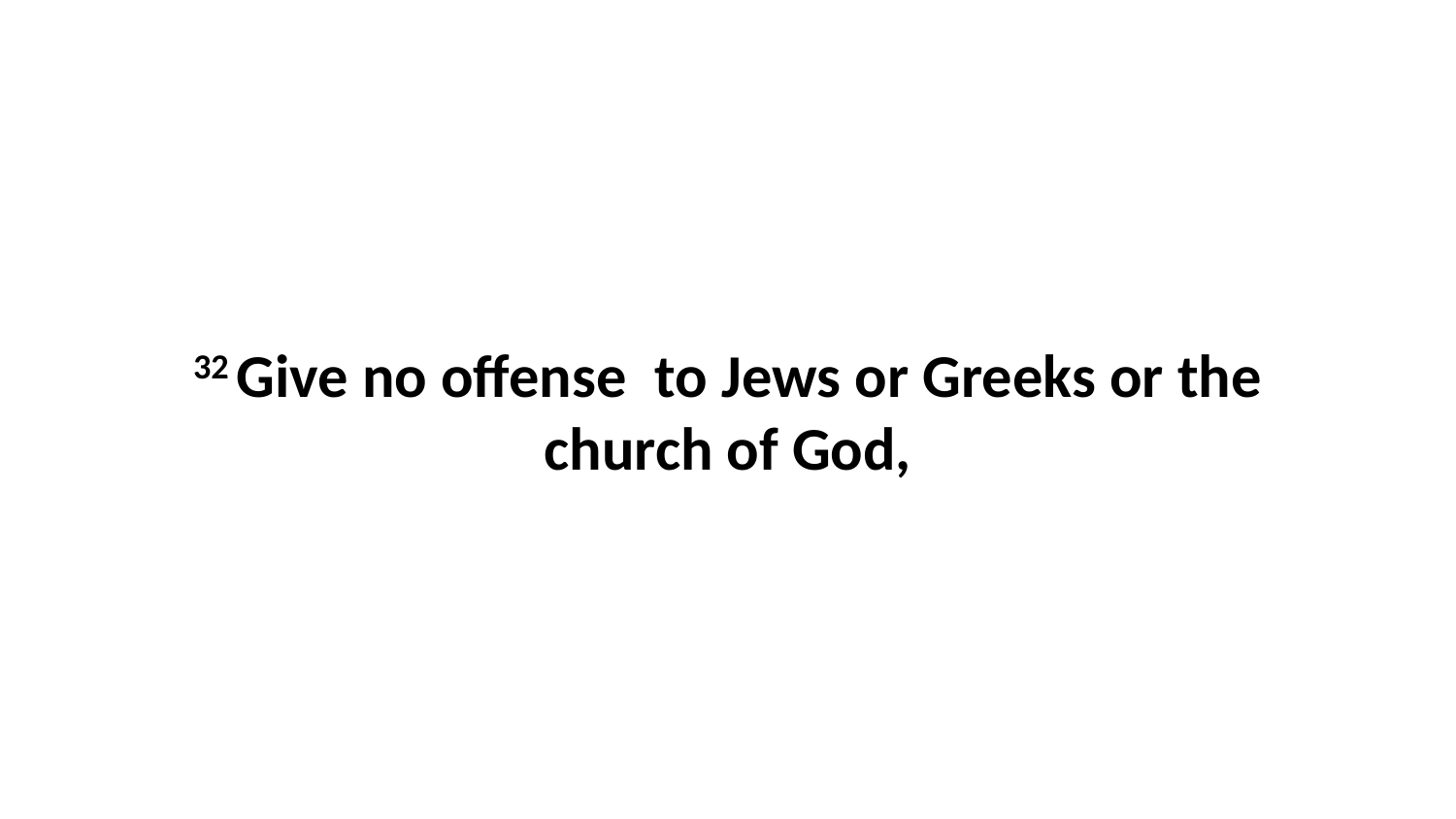

32 Give no offense  to Jews or Greeks or the church of God,